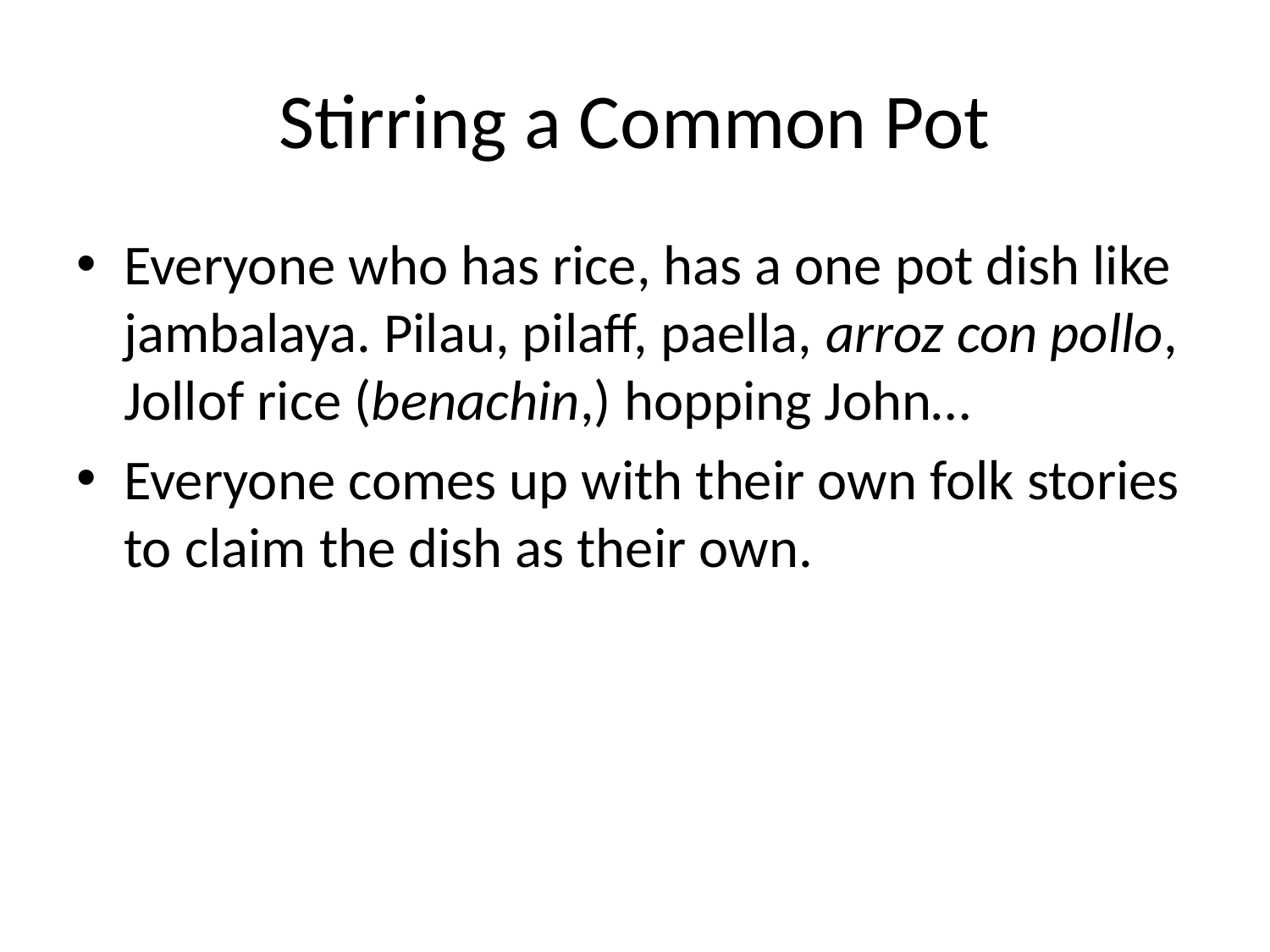

# Stirring a Common Pot
Everyone who has rice, has a one pot dish like jambalaya. Pilau, pilaff, paella, arroz con pollo, Jollof rice (benachin,) hopping John…
Everyone comes up with their own folk stories to claim the dish as their own.